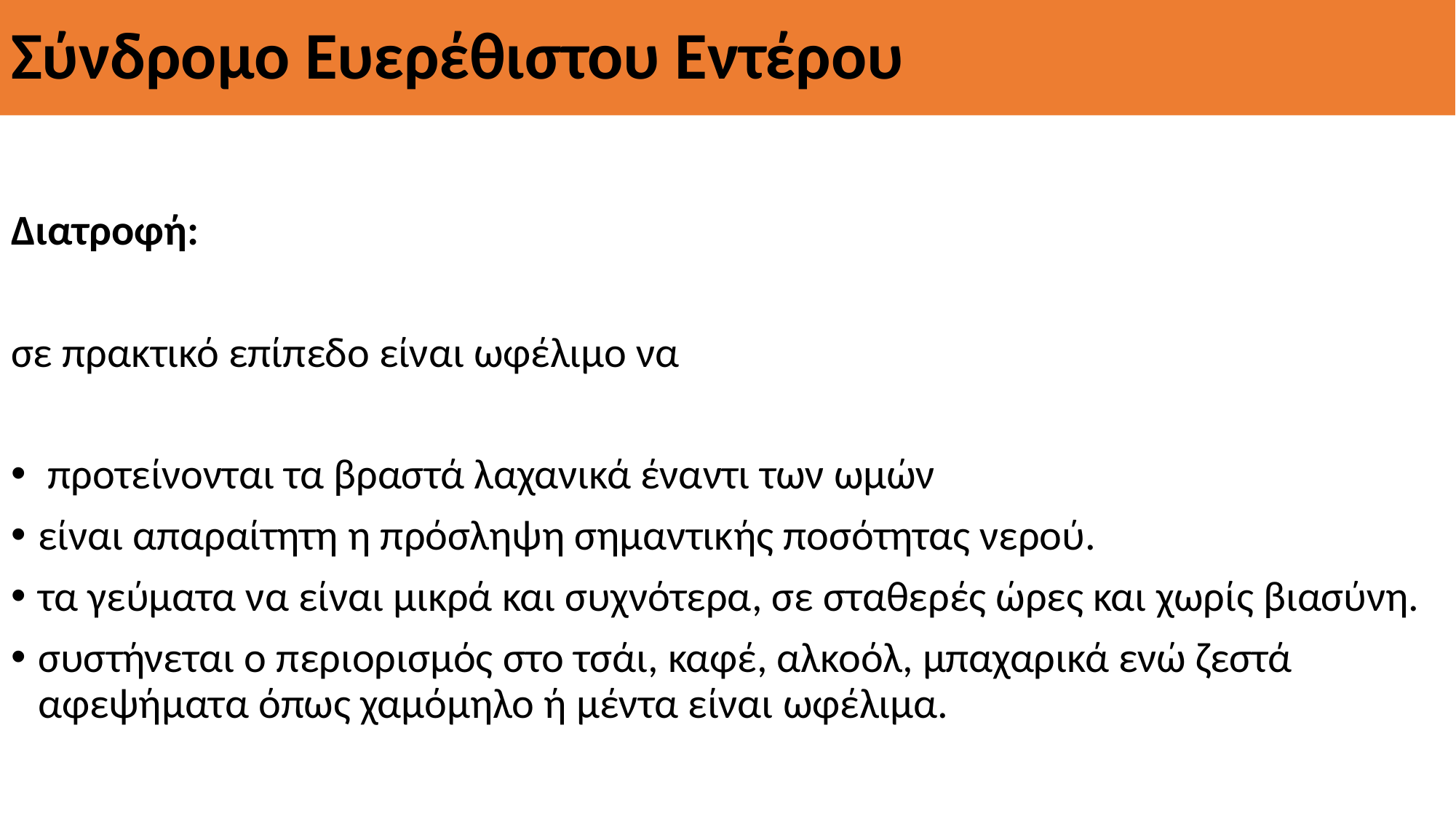

# Σύνδρομο Ευερέθιστου Εντέρου

Διατροφή:

σε πρακτικό επίπεδο είναι ωφέλιμο να

 προτείνονται τα βραστά λαχανικά έναντι των ωμών
είναι απαραίτητη η πρόσληψη σημαντικής ποσότητας νερού.
τα γεύματα να είναι μικρά και συχνότερα, σε σταθερές ώρες και χωρίς βιασύνη.
συστήνεται ο περιορισμός στο τσάι, καφέ, αλκοόλ, μπαχαρικά ενώ ζεστά αφεψήματα όπως χαμόμηλο ή μέντα είναι ωφέλιμα.